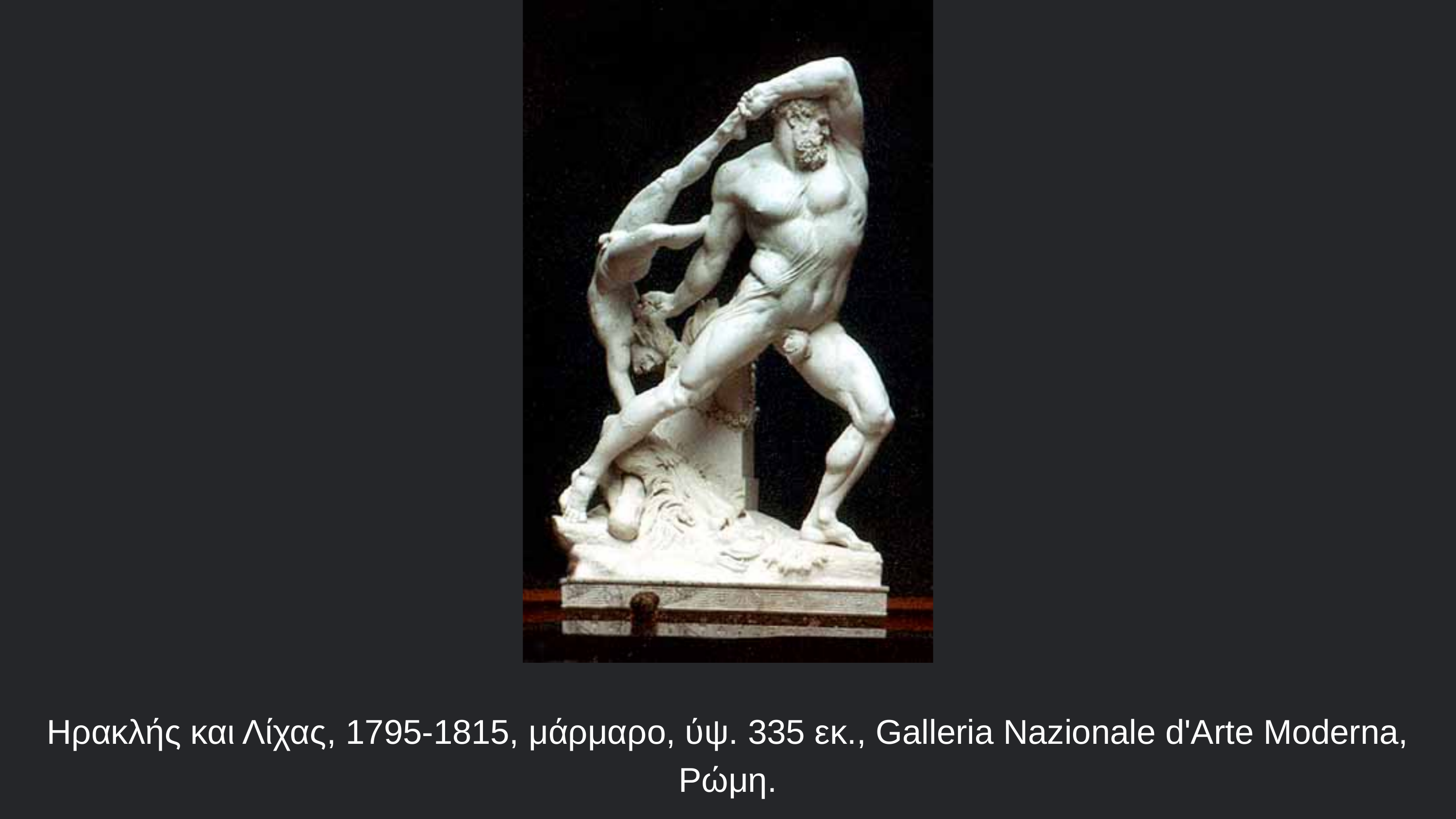

Ηρακλής και Λίχας, 1795-1815, μάρμαρο, ύψ. 335 εκ., Galleria Nazionale d'Arte Moderna, Ρώμη.